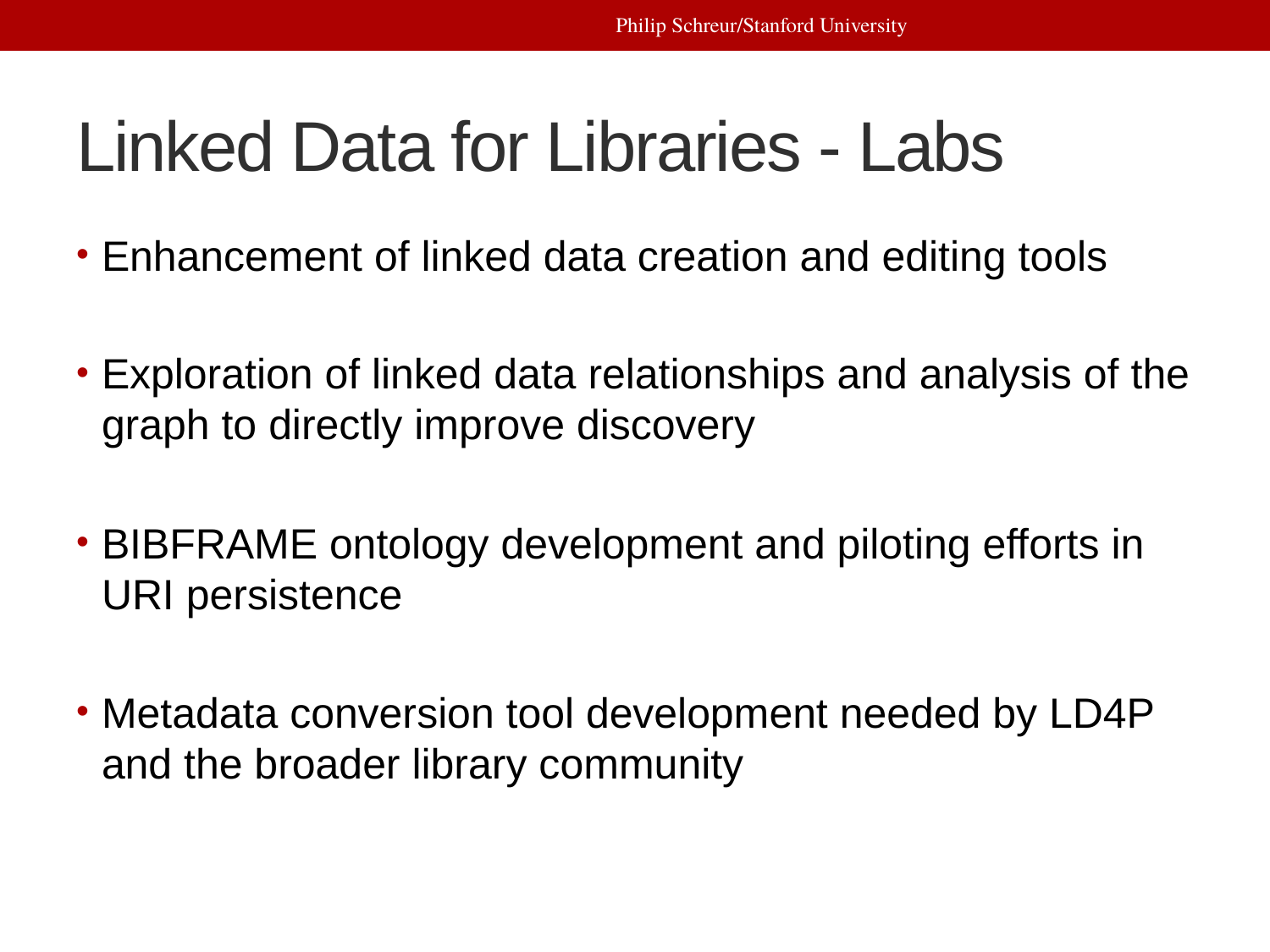

Philip Schreur/Stanford University
# Linked Data for Libraries - Labs
Enhancement of linked data creation and editing tools

Exploration of linked data relationships and analysis of the graph to directly improve discovery

BIBFRAME ontology development and piloting efforts in URI persistence

Metadata conversion tool development needed by LD4P and the broader library community